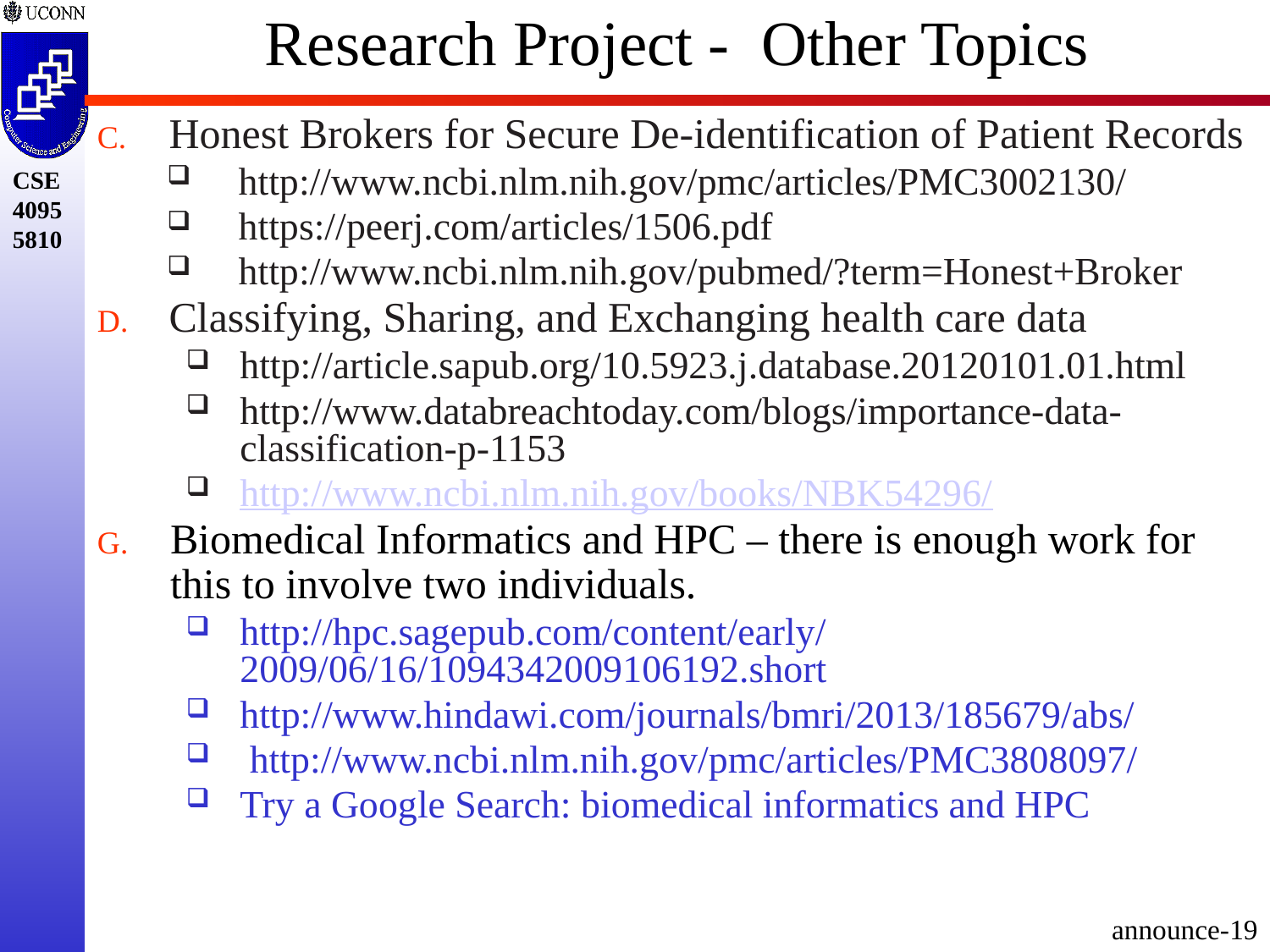

# Research Project -  Other Topics
Honest Brokers for Secure De-identification of Patient Records
http://www.ncbi.nlm.nih.gov/pmc/articles/PMC3002130/
https://peerj.com/articles/1506.pdf
http://www.ncbi.nlm.nih.gov/pubmed/?term=Honest+Broker
Classifying, Sharing, and Exchanging health care data
http://article.sapub.org/10.5923.j.database.20120101.01.html
http://www.databreachtoday.com/blogs/importance-data-classification-p-1153
http://www.ncbi.nlm.nih.gov/books/NBK54296/
Biomedical Informatics and HPC – there is enough work for this to involve two individuals.
http://hpc.sagepub.com/content/early/2009/06/16/1094342009106192.short
http://www.hindawi.com/journals/bmri/2013/185679/abs/
 http://www.ncbi.nlm.nih.gov/pmc/articles/PMC3808097/
Try a Google Search: biomedical informatics and HPC